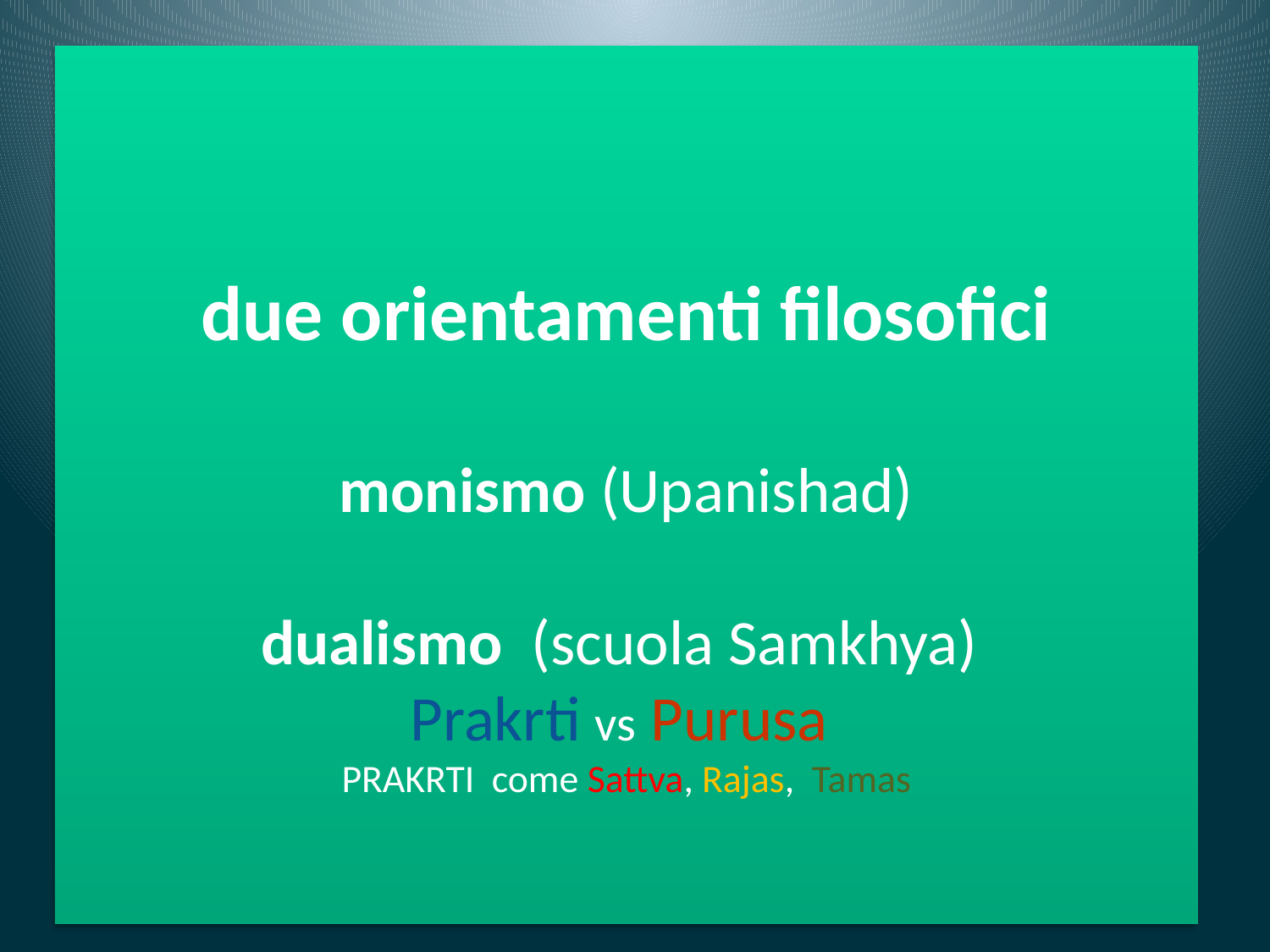

# due orientamenti filosofici monismo (Upanishad) dualismo  (scuola Samkhya) Prakrti vs Purusa PRAKRTI  come Sattva, Rajas,  Tamas